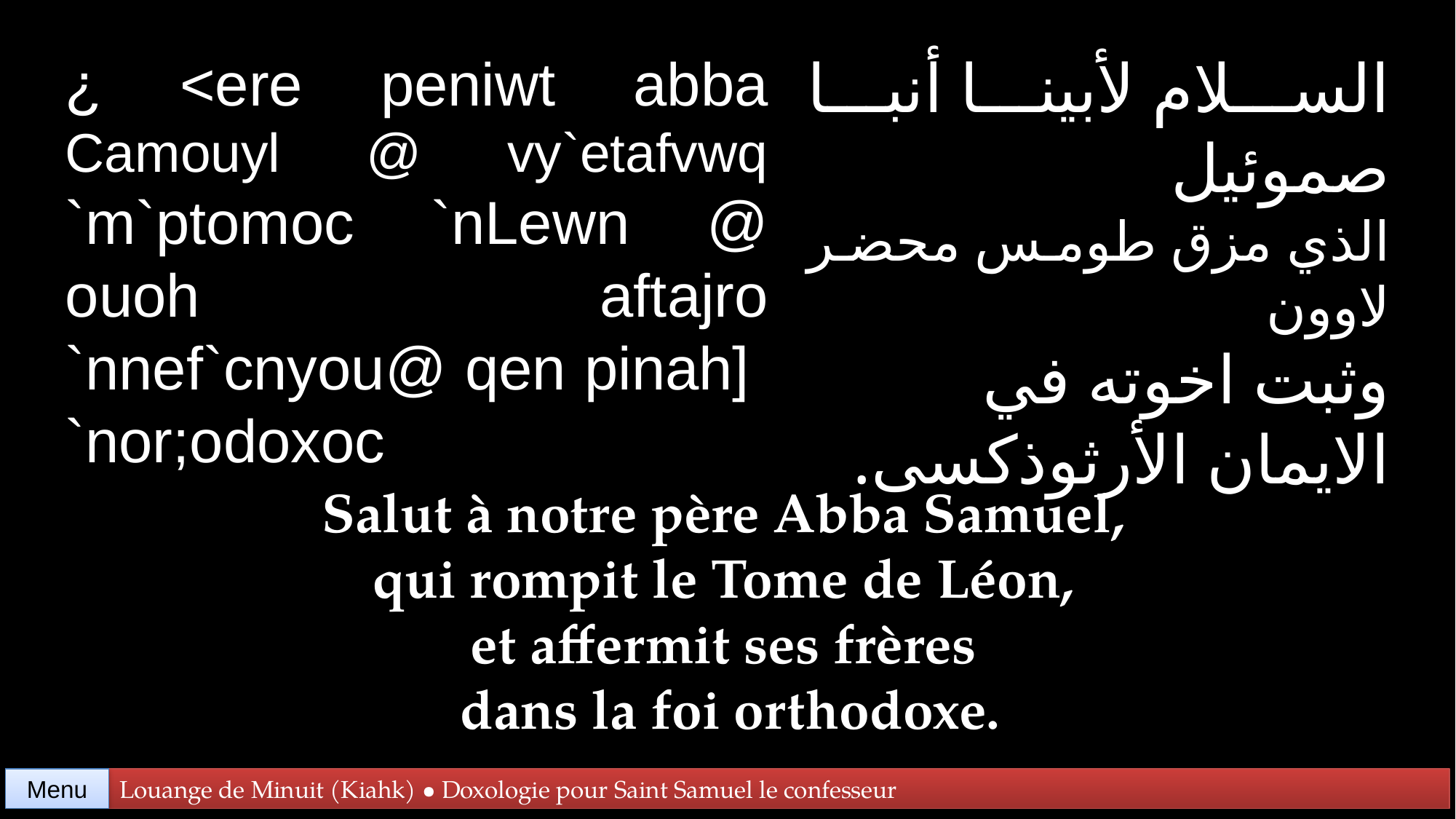

¿ <ere peniwt abba
Camouyl @ vy`etafvwq
`m`ptomoc `nLewn @ ouoh aftajro `nnef`cnyou@ qen pinah]  `nor;odoxoc
السلام لأبينا أنبا صموئيل
الذي مزق طومس محضر لاوون
وثبت اخوته في
الايمان الأرثوذكسى.
Salut à notre père Abba Samuel,
qui rompit le Tome de Léon,
et affermit ses frères
dans la foi orthodoxe.
Menu
Louange de Minuit (Kiahk) • Doxologie pour Saint Samuel le confesseur